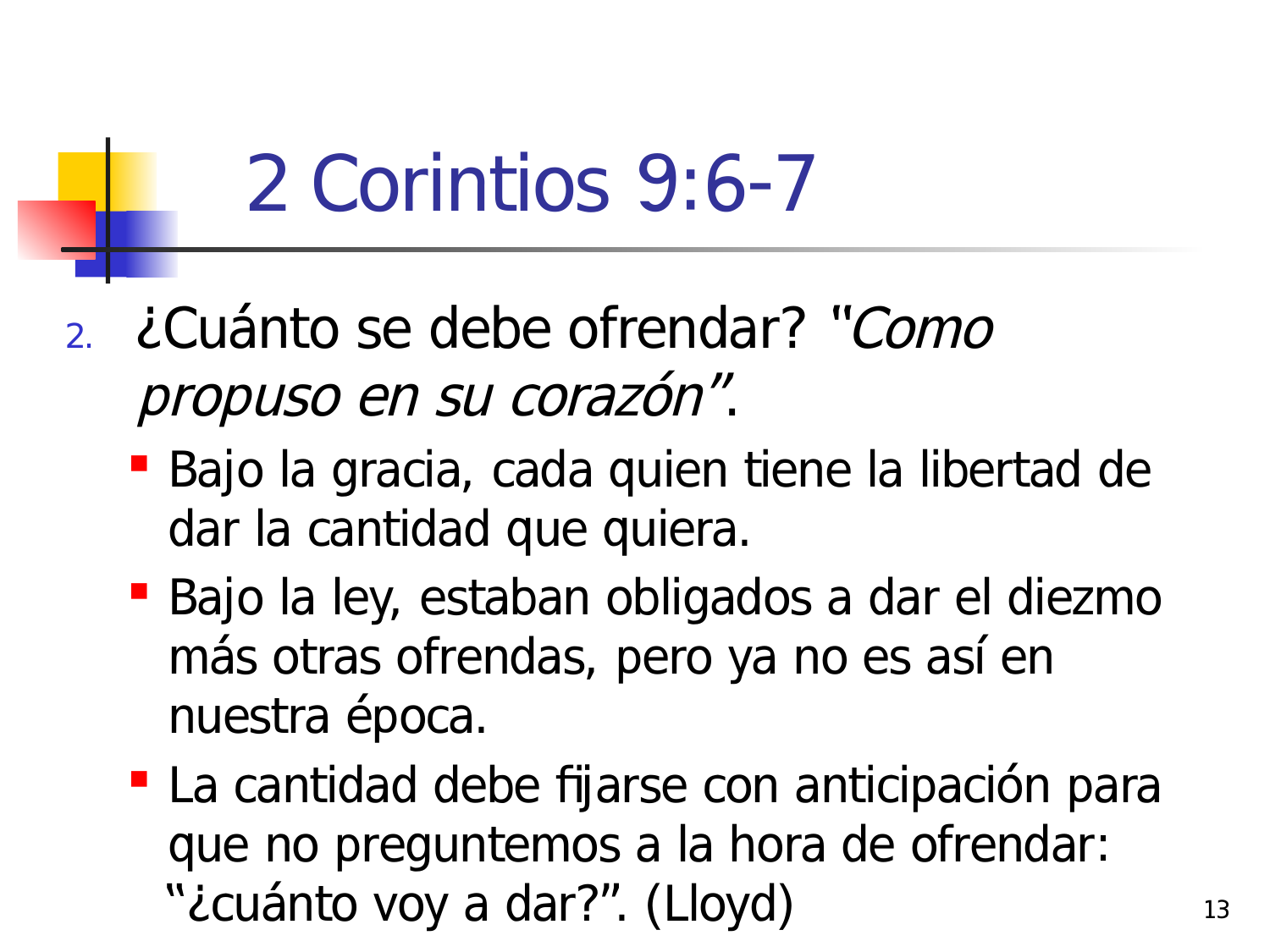

# 2 Corintios 9:6-7
¿Cuánto se debe ofrendar? “Como propuso en su corazón”.
Bajo la gracia, cada quien tiene la libertad de dar la cantidad que quiera.
Bajo la ley, estaban obligados a dar el diezmo más otras ofrendas, pero ya no es así en nuestra época.
La cantidad debe fijarse con anticipación para que no preguntemos a la hora de ofrendar: “¿cuánto voy a dar?”. (Lloyd)
13